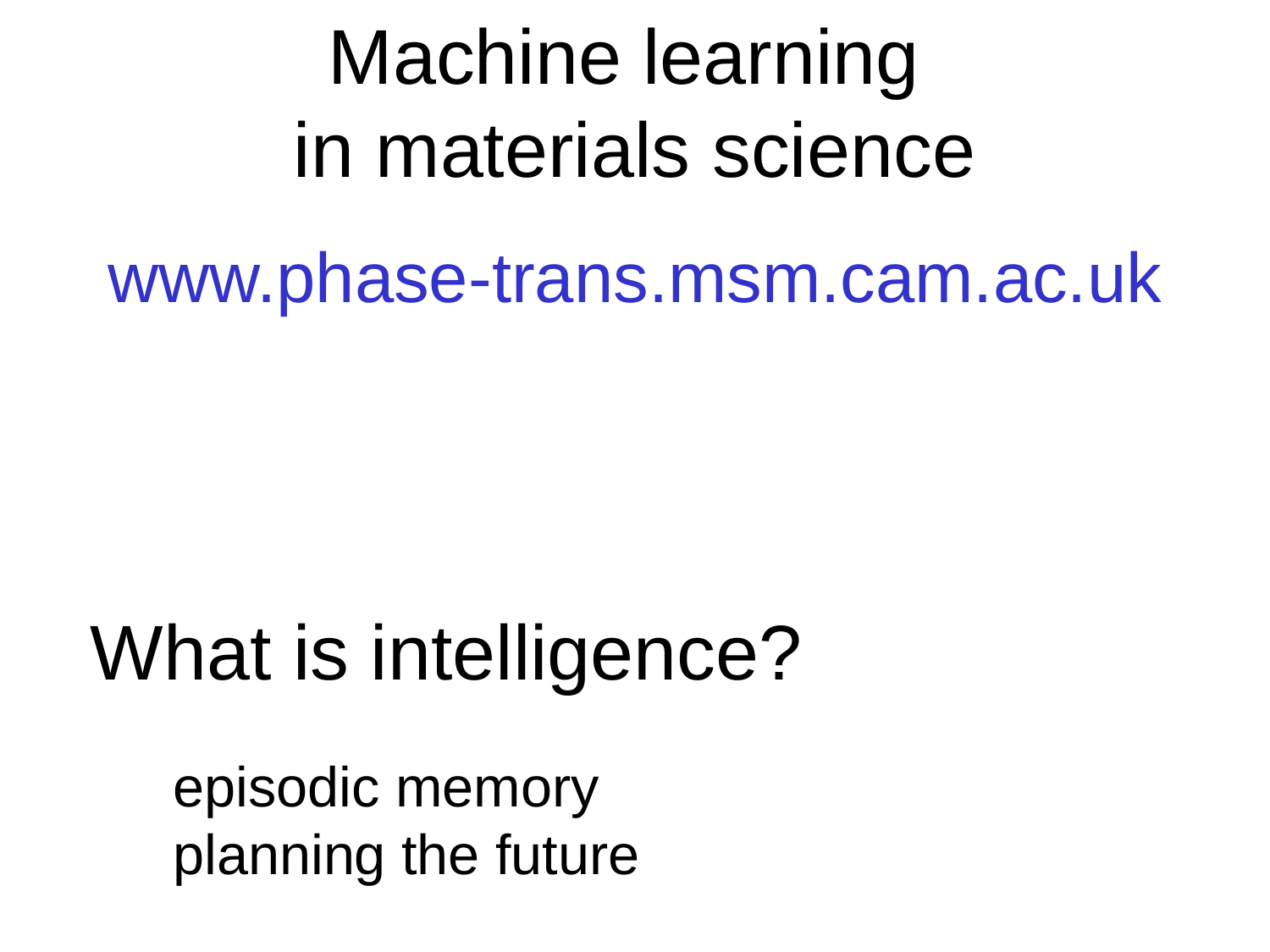

# Machine learning in materials science
www.phase-trans.msm.cam.ac.uk

What is intelligence?
episodic memory
planning the future